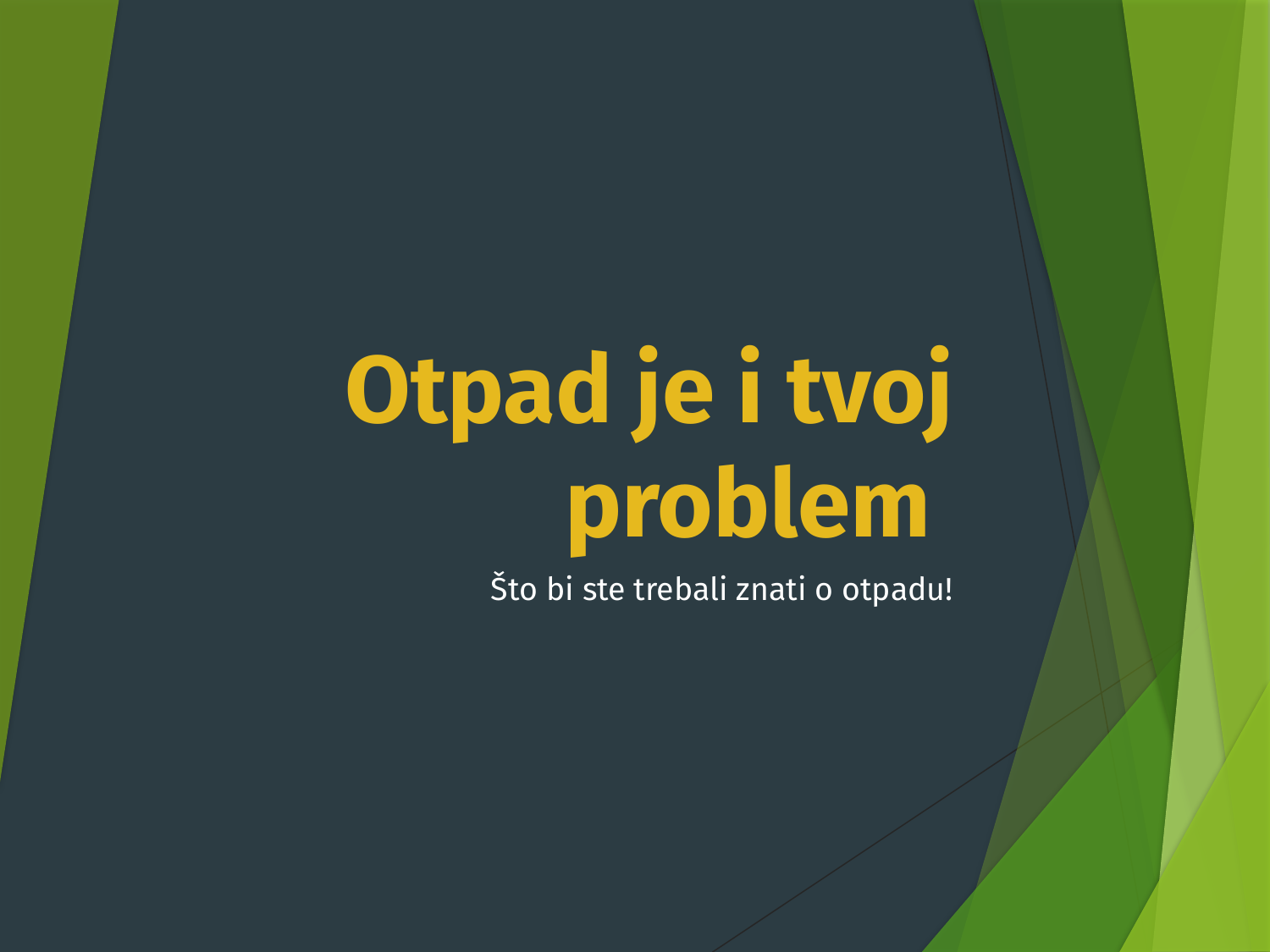

# Otpad je i tvoj problem
Što bi ste trebali znati o otpadu!